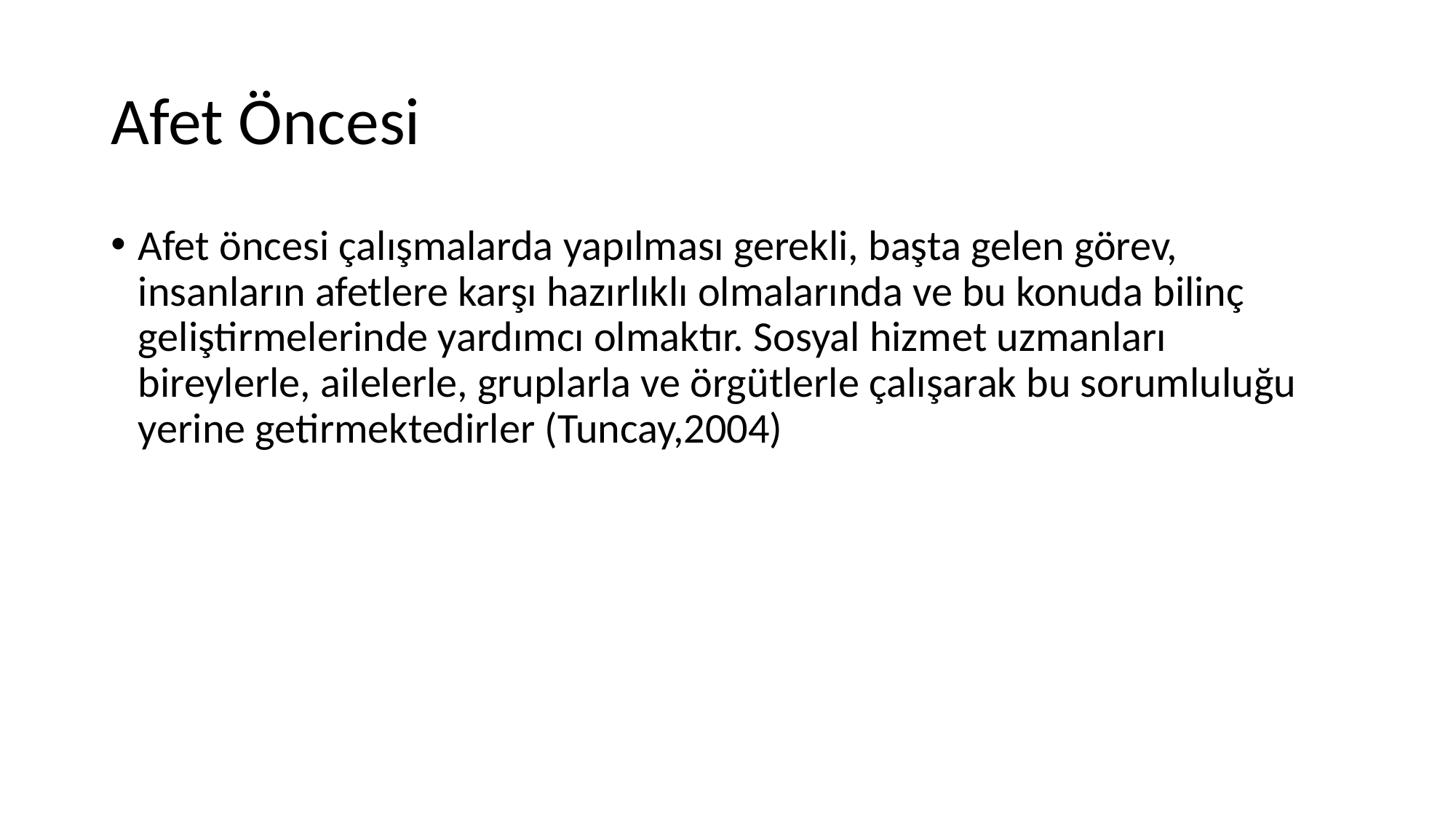

# Afet Öncesi
Afet öncesi çalışmalarda yapılması gerekli, başta gelen görev, insanların afetlere karşı hazırlıklı olmalarında ve bu konuda bilinç geliştirmelerinde yardımcı olmaktır. Sosyal hizmet uzmanları bireylerle, ailelerle, gruplarla ve örgütlerle çalışarak bu sorumluluğu yerine getirmektedirler (Tuncay,2004)